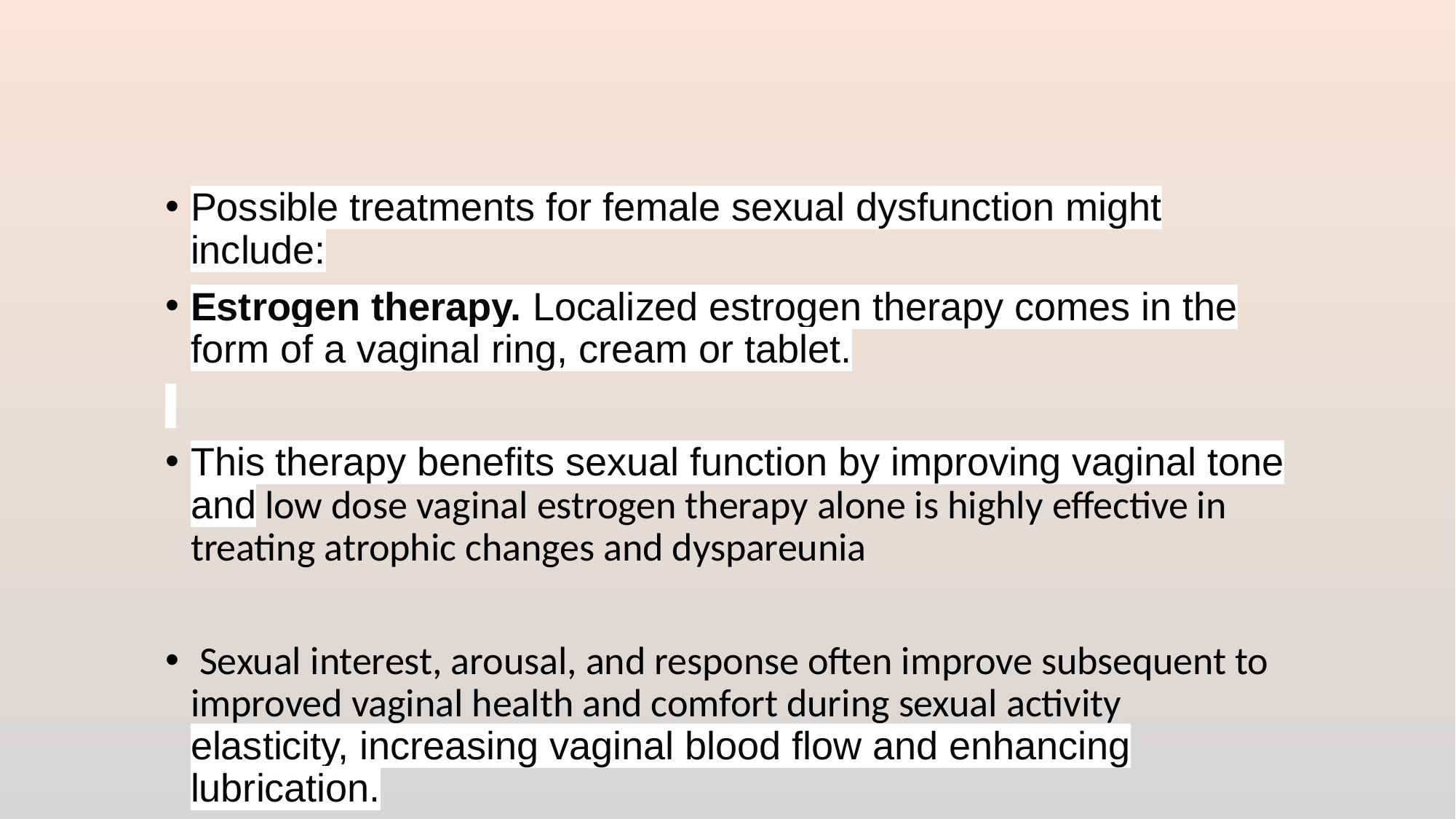

#
Possible treatments for female sexual dysfunction might include:
Estrogen therapy. Localized estrogen therapy comes in the form of a vaginal ring, cream or tablet.

This therapy benefits sexual function by improving vaginal tone and low dose vaginal estrogen therapy alone is highly effective in treating atrophic changes and dyspareunia

 Sexual interest, arousal, and response often improve subsequent to improved vaginal health and comfort during sexual activity elasticity, increasing vaginal blood flow and enhancing lubrication.